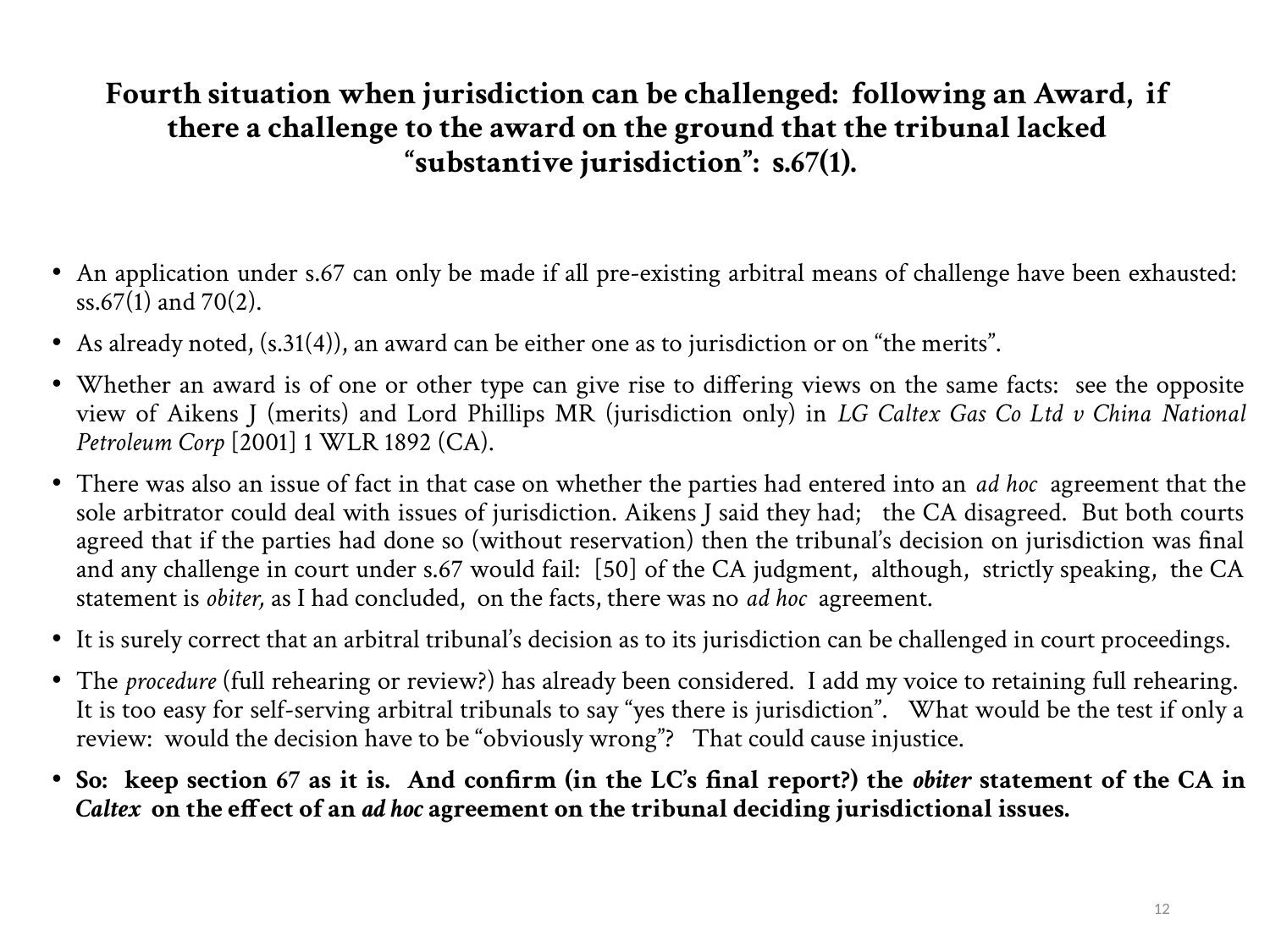

# Fourth situation when jurisdiction can be challenged:  following an Award,  if there a challenge to the award on the ground that the tribunal lacked “substantive jurisdiction”:  s.67(1).
An application under s.67 can only be made if all pre-existing arbitral means of challenge have been exhausted:  ss.67(1) and 70(2).
As already noted, (s.31(4)), an award can be either one as to jurisdiction or on “the merits”.
Whether an award is of one or other type can give rise to differing views on the same facts:  see the opposite view of Aikens J (merits) and Lord Phillips MR (jurisdiction only) in LG Caltex Gas Co Ltd v China National Petroleum Corp [2001] 1 WLR 1892 (CA).
There was also an issue of fact in that case on whether the parties had entered into an ad hoc  agreement that the sole arbitrator could deal with issues of jurisdiction. Aikens J said they had;   the CA disagreed.  But both courts agreed that if the parties had done so (without reservation) then the tribunal’s decision on jurisdiction was final and any challenge in court under s.67 would fail:  [50] of the CA judgment,  although,  strictly speaking,  the CA statement is obiter, as I had concluded,  on the facts, there was no ad hoc  agreement.
It is surely correct that an arbitral tribunal’s decision as to its jurisdiction can be challenged in court proceedings.
The procedure (full rehearing or review?) has already been considered.  I add my voice to retaining full rehearing.  It is too easy for self-serving arbitral tribunals to say “yes there is jurisdiction”.   What would be the test if only a review:  would the decision have to be “obviously wrong”?   That could cause injustice.
So:  keep section 67 as it is.  And confirm (in the LC’s final report?) the obiter statement of the CA in Caltex  on the effect of an ad hoc agreement on the tribunal deciding jurisdictional issues.
12